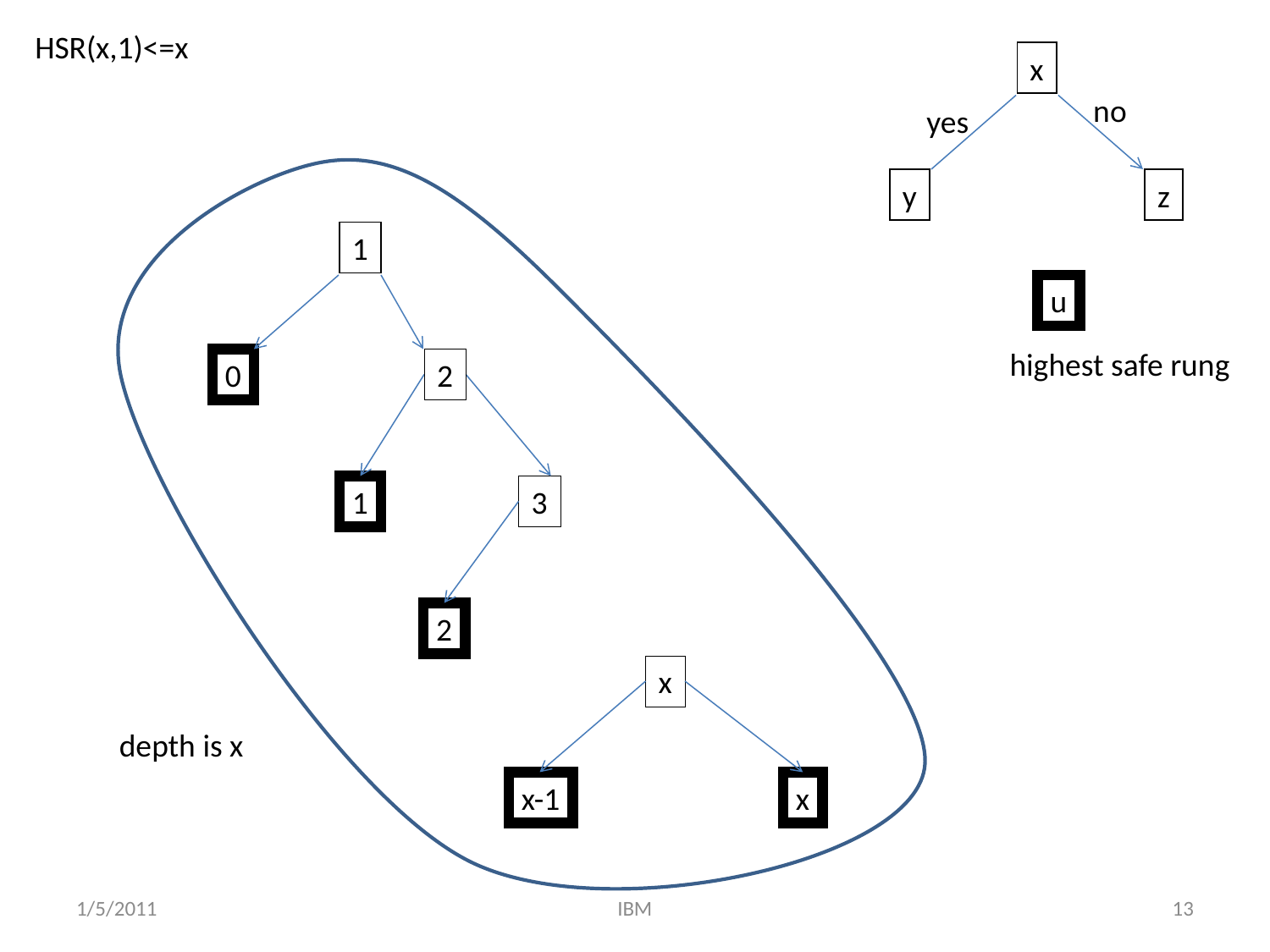

HSR(x,1)<=x
x
no
yes

y
z
1
u
highest safe rung
0
2
1
3
2
x
depth is x
x-1
x
1/5/2011
IBM
13